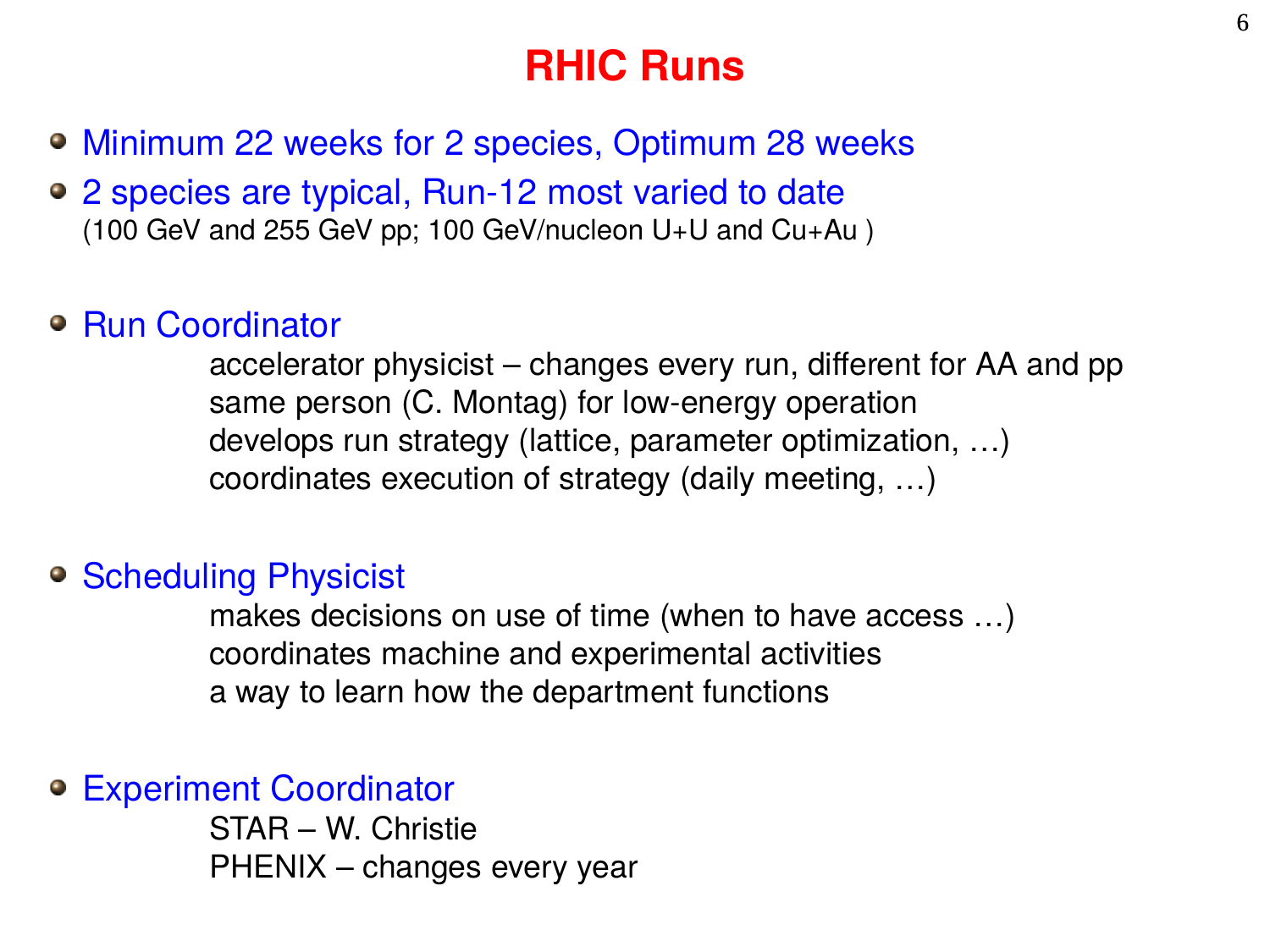

# RHIC Runs
Minimum 22 weeks for 2 species, Optimum 28 weeks
2 species are typical, Run-12 most varied to date
(100 GeV and 255 GeV pp; 100 GeV/nucleon U+U and Cu+Au )

Run Coordinator
	accelerator physicist – changes every run, different for AA and pp
	same person (C. Montag) for low-energy operation
	develops run strategy (lattice, parameter optimization, …)
	coordinates execution of strategy (daily meeting, …)

Scheduling Physicist
	makes decisions on use of time (when to have access …)
	coordinates machine and experimental activities
	a way to learn how the department functions

Experiment Coordinator
	STAR – W. Christie
	PHENIX – changes every year